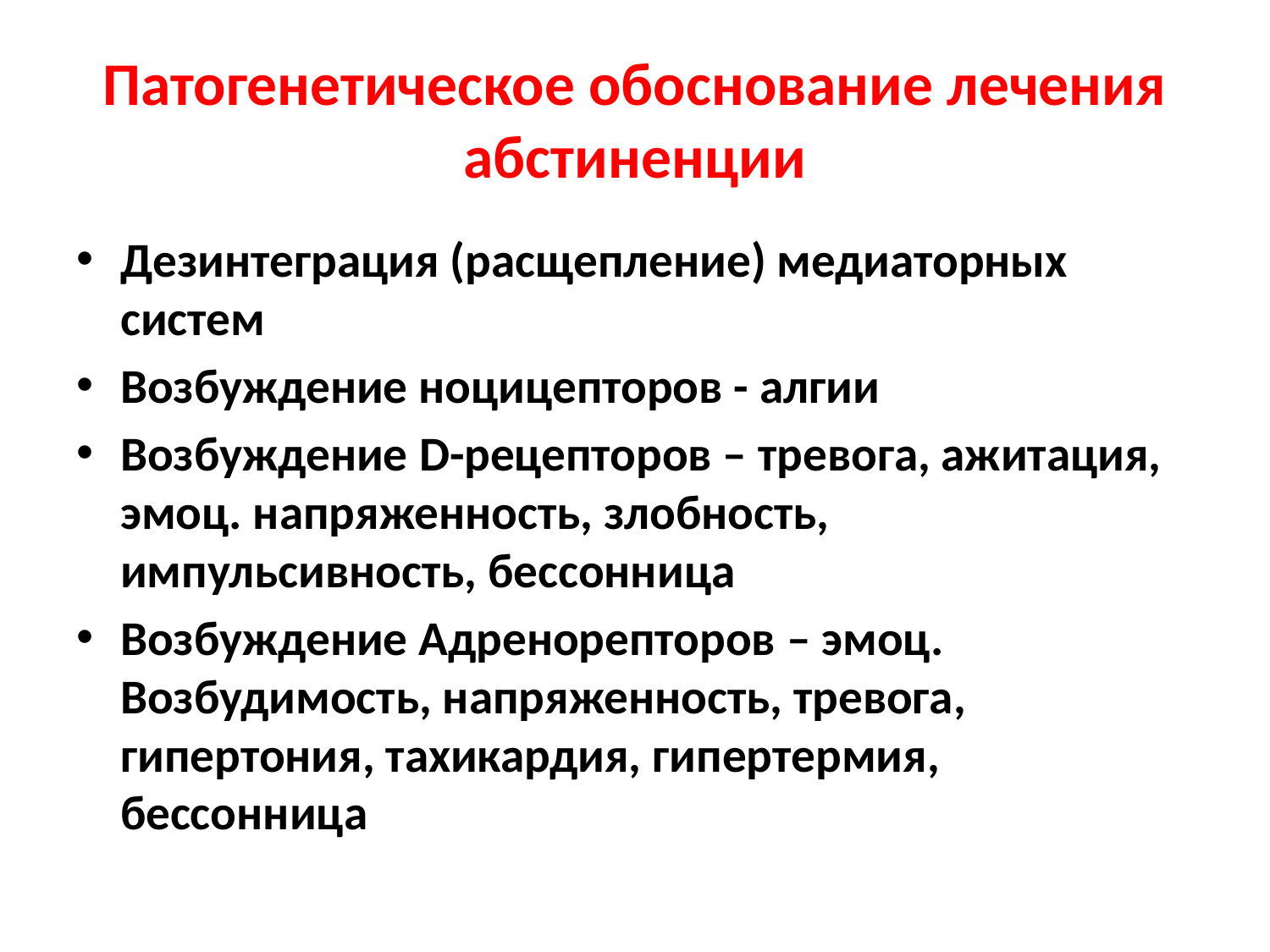

# Патогенетическое обоснование лечения абстиненции
Дезинтеграция (расщепление) медиаторных систем
Возбуждение ноцицепторов - алгии
Возбуждение D-рецепторов – тревога, ажитация, эмоц. напряженность, злобность, импульсивность, бессонница
Возбуждение Адренорепторов – эмоц. Возбудимость, напряженность, тревога, гипертония, тахикардия, гипертермия, бессонница